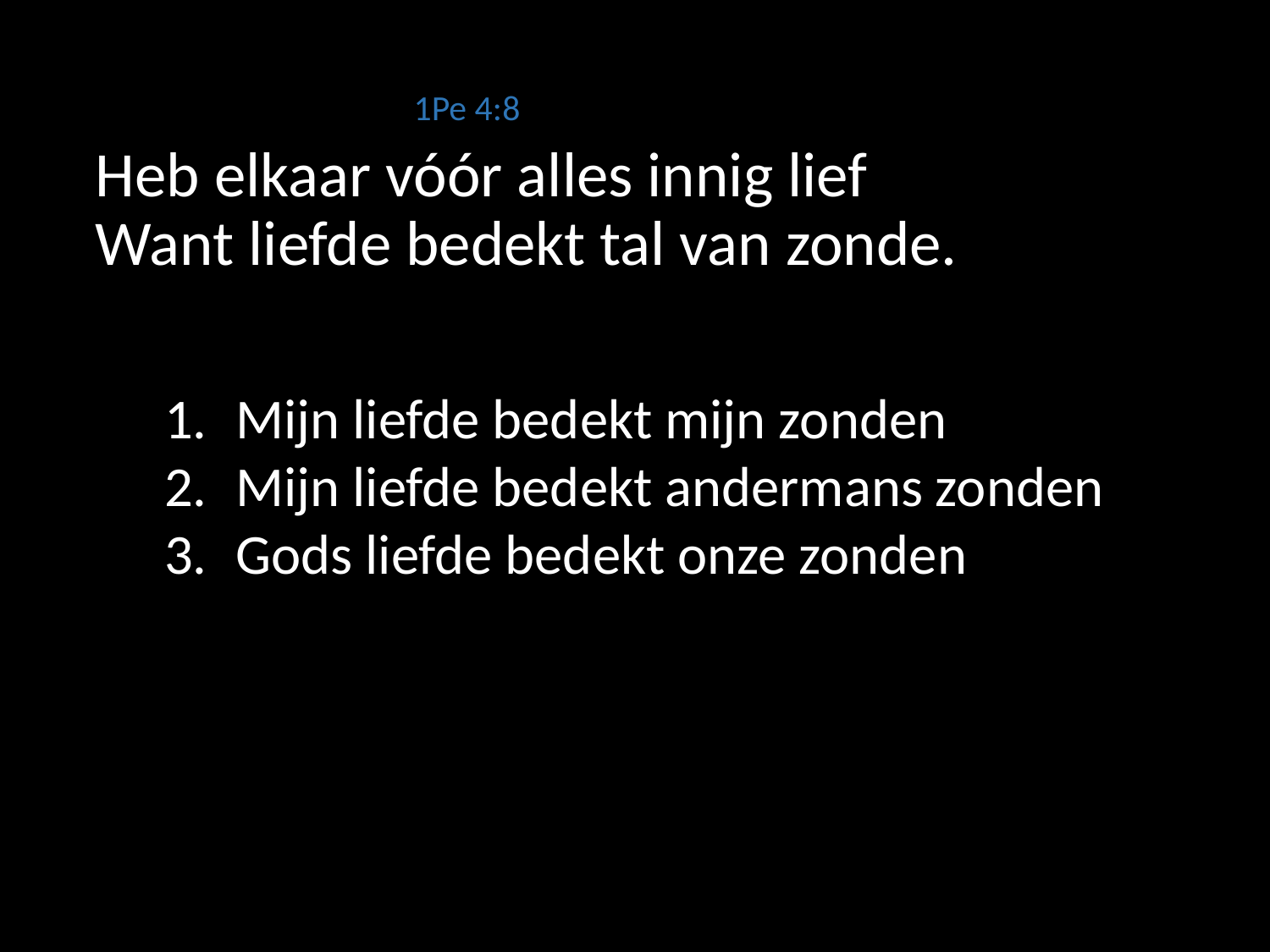

1Pe 4:8
# Heb elkaar vóór alles innig lief Want liefde bedekt tal van zonde.
Mijn liefde bedekt mijn zonden
Mijn liefde bedekt andermans zonden
Gods liefde bedekt onze zonden